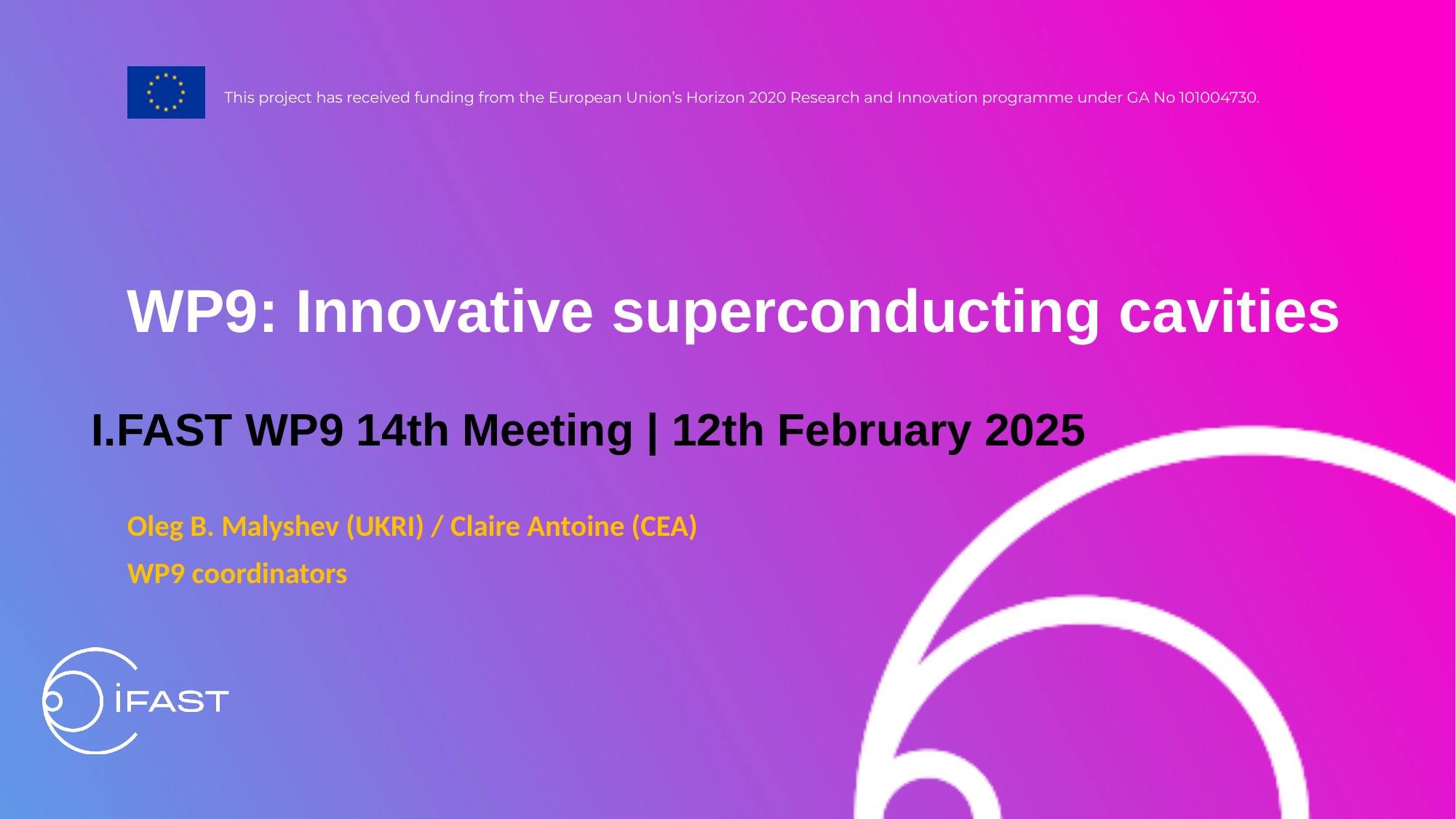

WP9: Innovative superconducting cavities
I.FAST WP9 14th Meeting | 12th February 2025
Oleg B. Malyshev (UKRI) / Claire Antoine (CEA)
WP9 coordinators